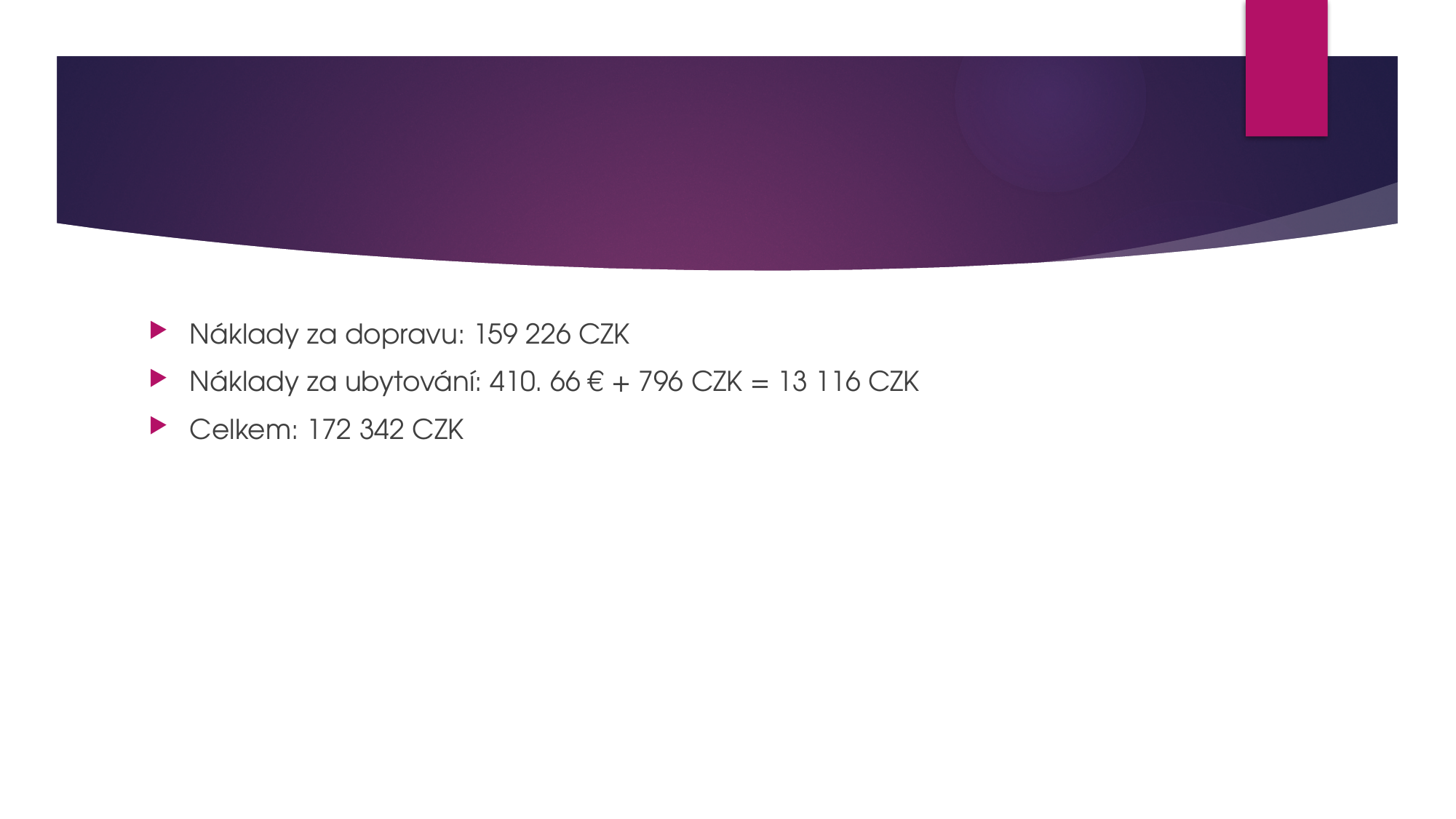

#
Náklady za dopravu: 159 226 CZK
Náklady za ubytování: 410. 66 € + 796 CZK = 13 116 CZK
Celkem: 172 342 CZK